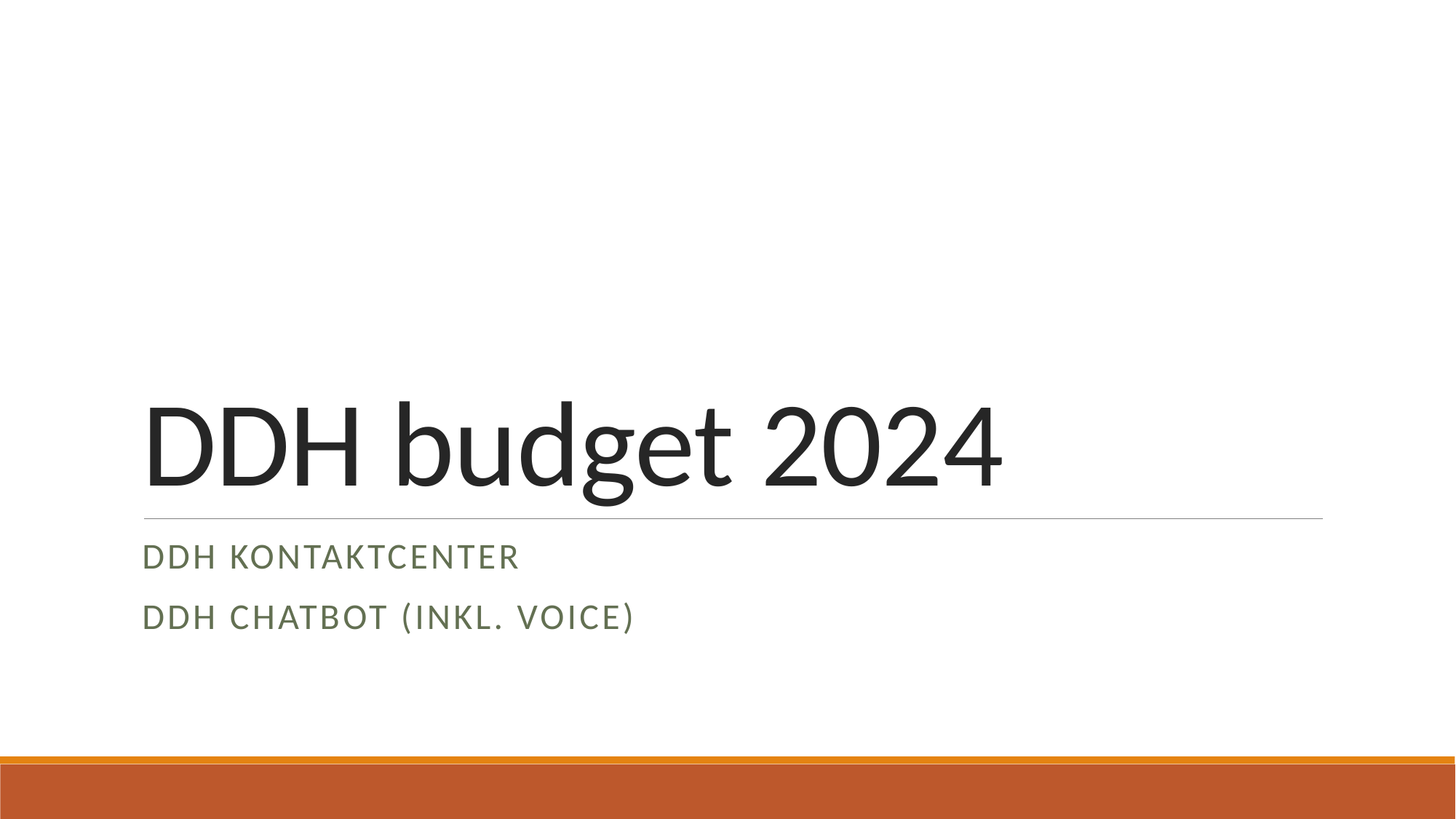

# DDH budget 2024
DDH kontaktcenter
DDH chatbot (inkl. VOICE)